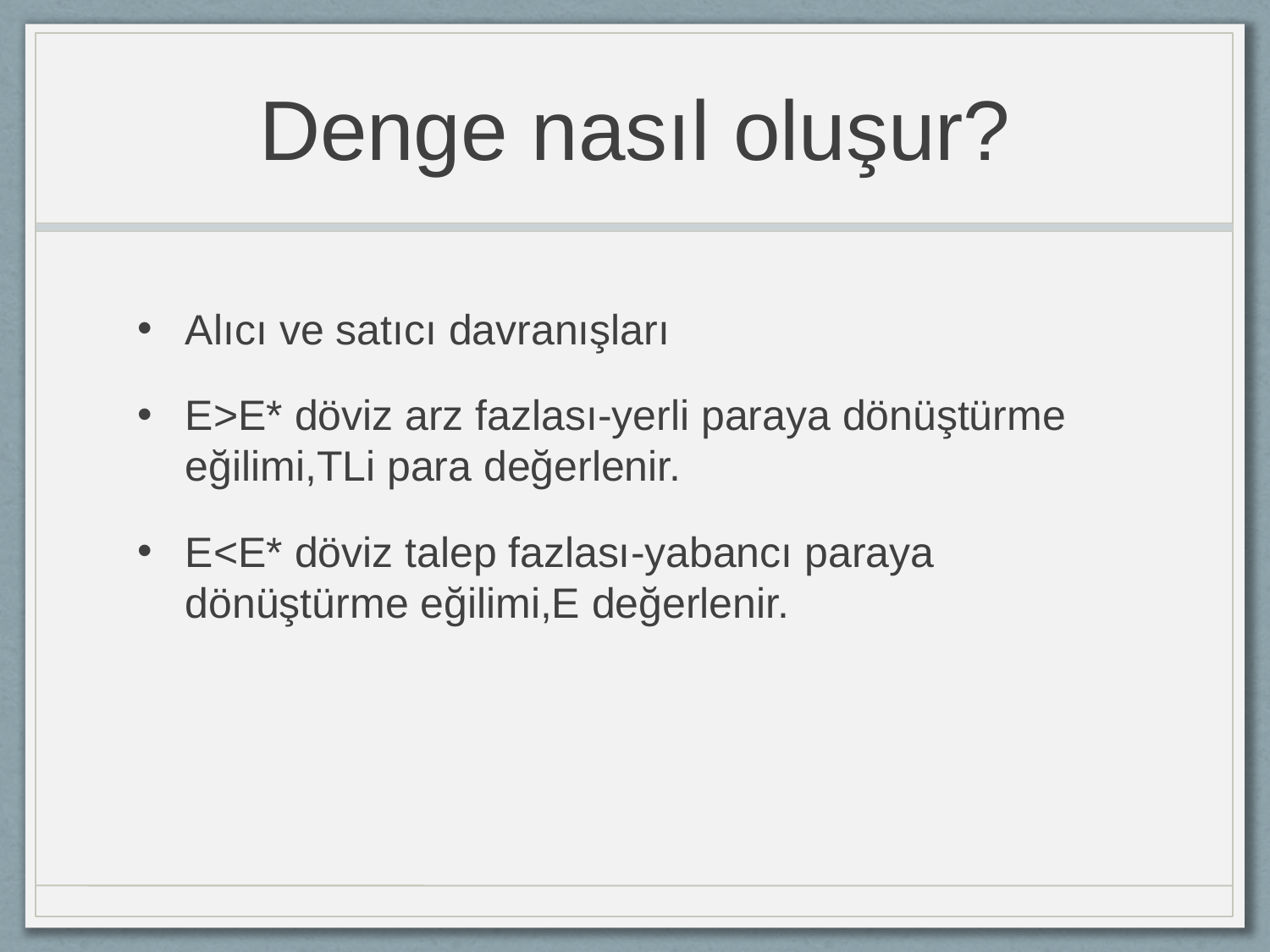

# Denge nasıl oluşur?
Alıcı ve satıcı davranışları
E>E* döviz arz fazlası-yerli paraya dönüştürme eğilimi,TLi para değerlenir.
E<E* döviz talep fazlası-yabancı paraya dönüştürme eğilimi,E değerlenir.